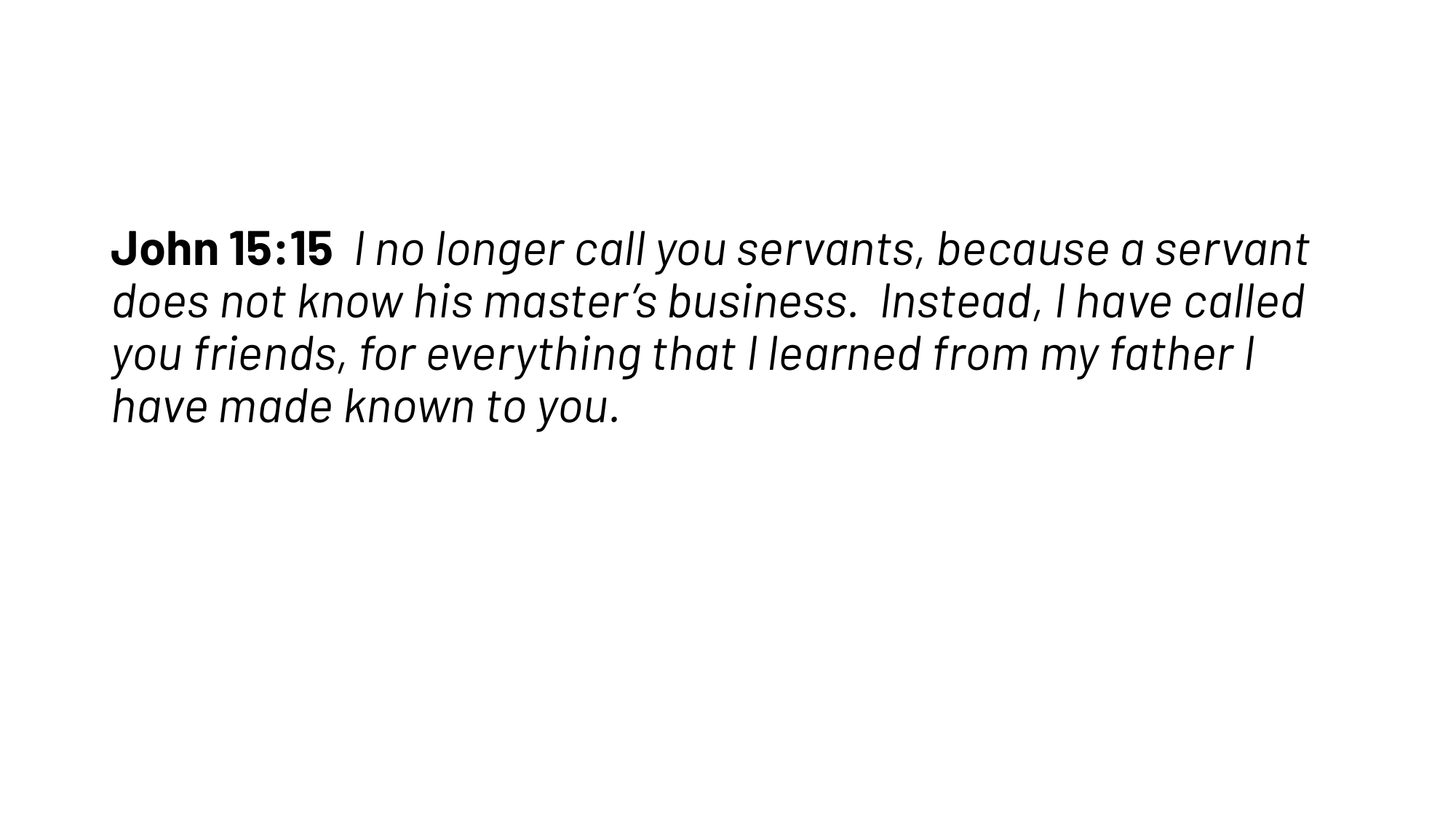

#
John 15:15  I no longer call you servants, because a servant does not know his master’s business.  Instead, I have called you friends, for everything that I learned from my father I have made known to you.